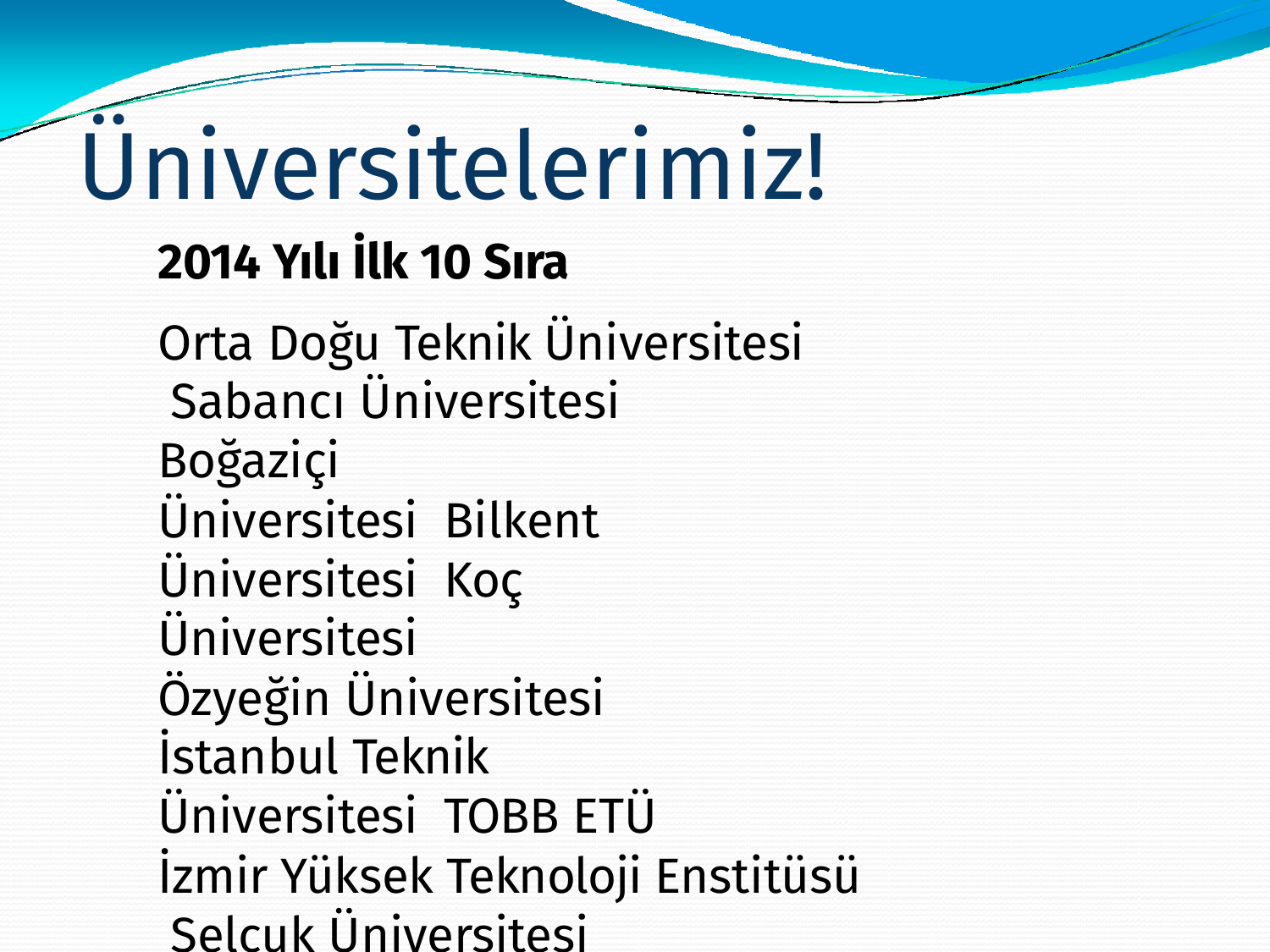

# Üniversitelerimiz!
2014 Yılı İlk 10 Sıra
Orta Doğu Teknik Üniversitesi  Sabancı Üniversitesi
Boğaziçi Üniversitesi  Bilkent Üniversitesi  Koç Üniversitesi
Özyeğin Üniversitesi  İstanbul Teknik Üniversitesi  TOBB ETÜ
İzmir Yüksek Teknoloji Enstitüsü  Selçuk Üniversitesi